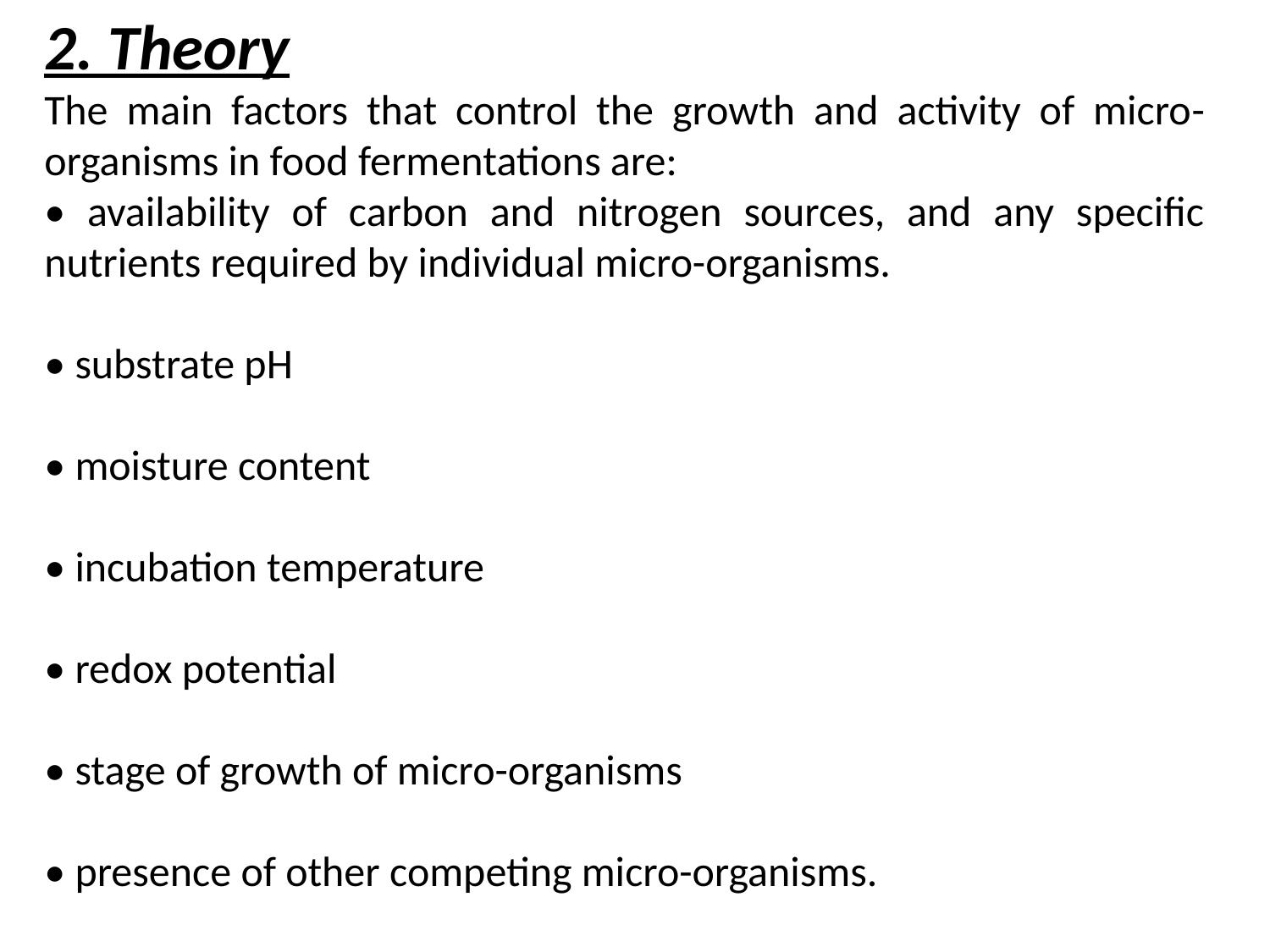

2. Theory
The main factors that control the growth and activity of micro- organisms in food fermentations are:
• availability of carbon and nitrogen sources, and any specific nutrients required by individual micro-organisms.

• substrate pH

• moisture content

• incubation temperature

• redox potential

• stage of growth of micro-organisms

• presence of other competing micro-organisms.